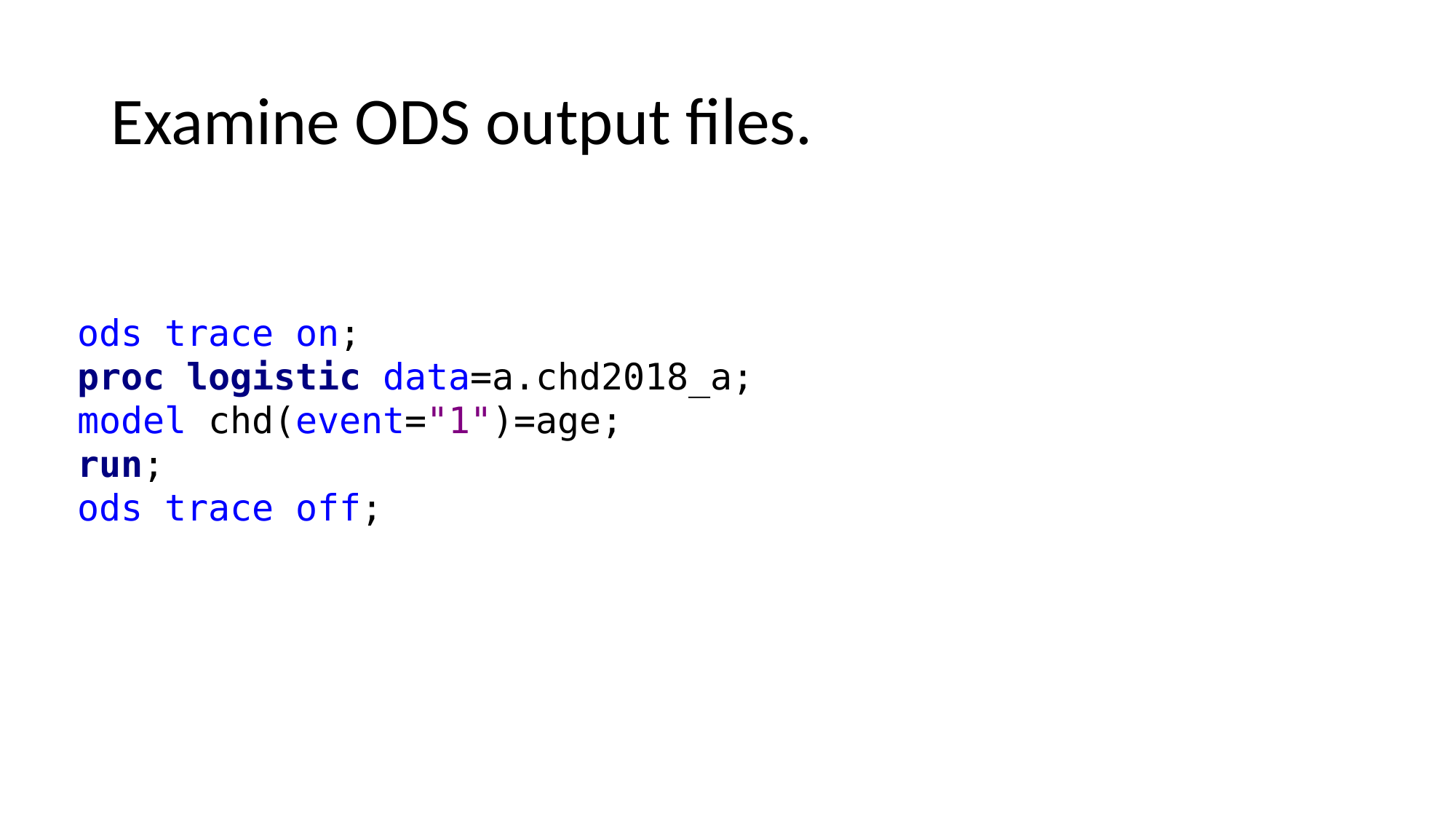

# Examine ODS output files.
ods trace on;
proc logistic data=a.chd2018_a;
model chd(event="1")=age;
run;
ods trace off;